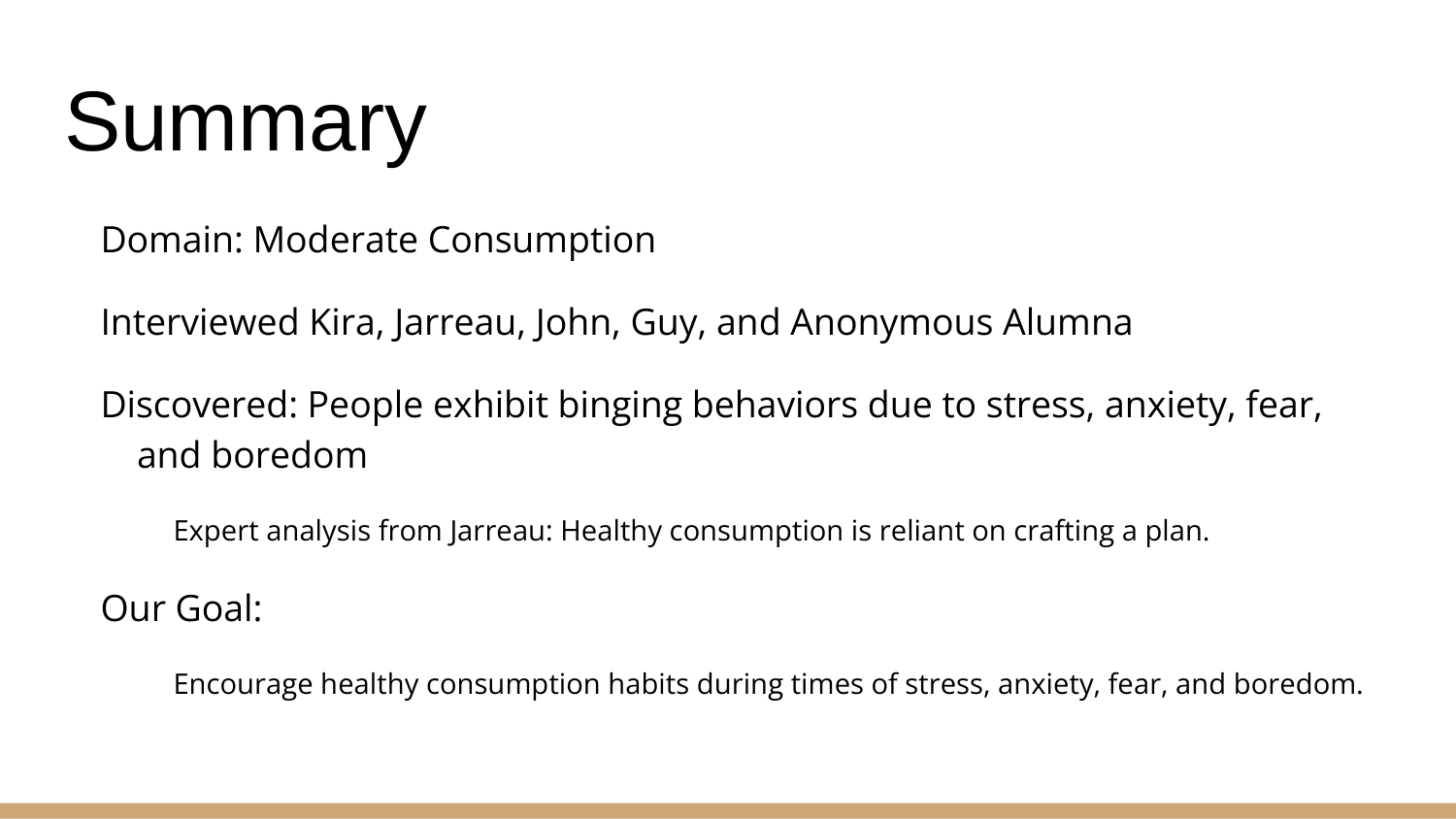

# Summary
Domain: Moderate Consumption
Interviewed Kira, Jarreau, John, Guy, and Anonymous Alumna
Discovered: People exhibit binging behaviors due to stress, anxiety, fear, and boredom
Expert analysis from Jarreau: Healthy consumption is reliant on crafting a plan.
Our Goal:
Encourage healthy consumption habits during times of stress, anxiety, fear, and boredom.